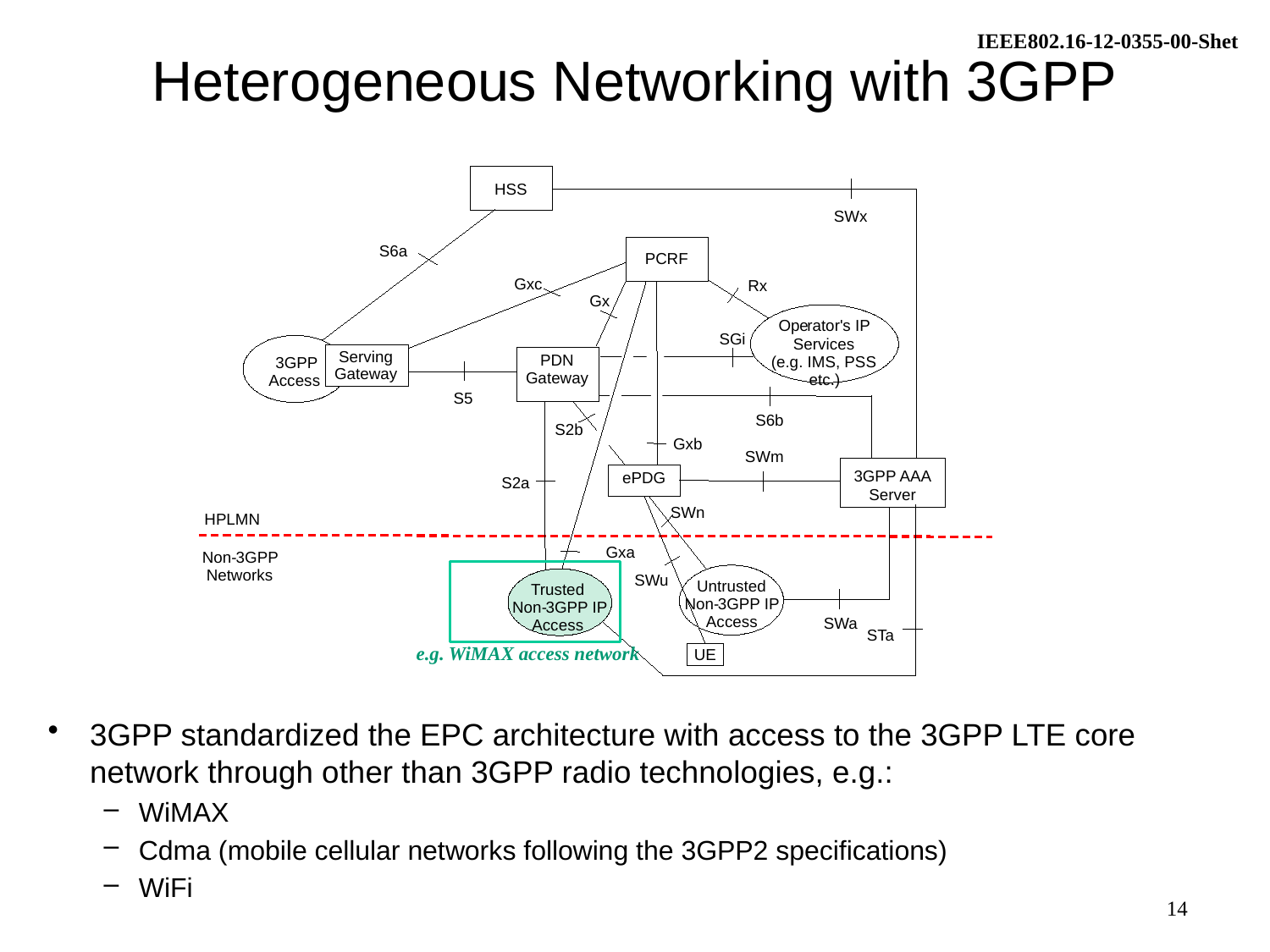

# Heterogeneous Networking with 3GPP

HSS

SWx

S6a

PCRF

Gxc

Rx

Gx

Ope
rator's IP
SGi

Services

Serving

PDN
(e.g. IMS, PSS
 3GPP

Gateway

Gateway

etc.)

Access

S5

S6b

S2b

Gxb

SWm

3GPP AAA

ePDG

S2a

Server

SWn

HPLMN

Gxa

Non
-
3GPP

Networks

SWu

Untrusted

Trusted

Non
-
3GPP IP
 Non
-
3GPP IP

Access
SWa
Access

STa

e.g. WiMAX access network

UE
3GPP standardized the EPC architecture with access to the 3GPP LTE core network through other than 3GPP radio technologies, e.g.:
WiMAX
Cdma (mobile cellular networks following the 3GPP2 specifications)
WiFi